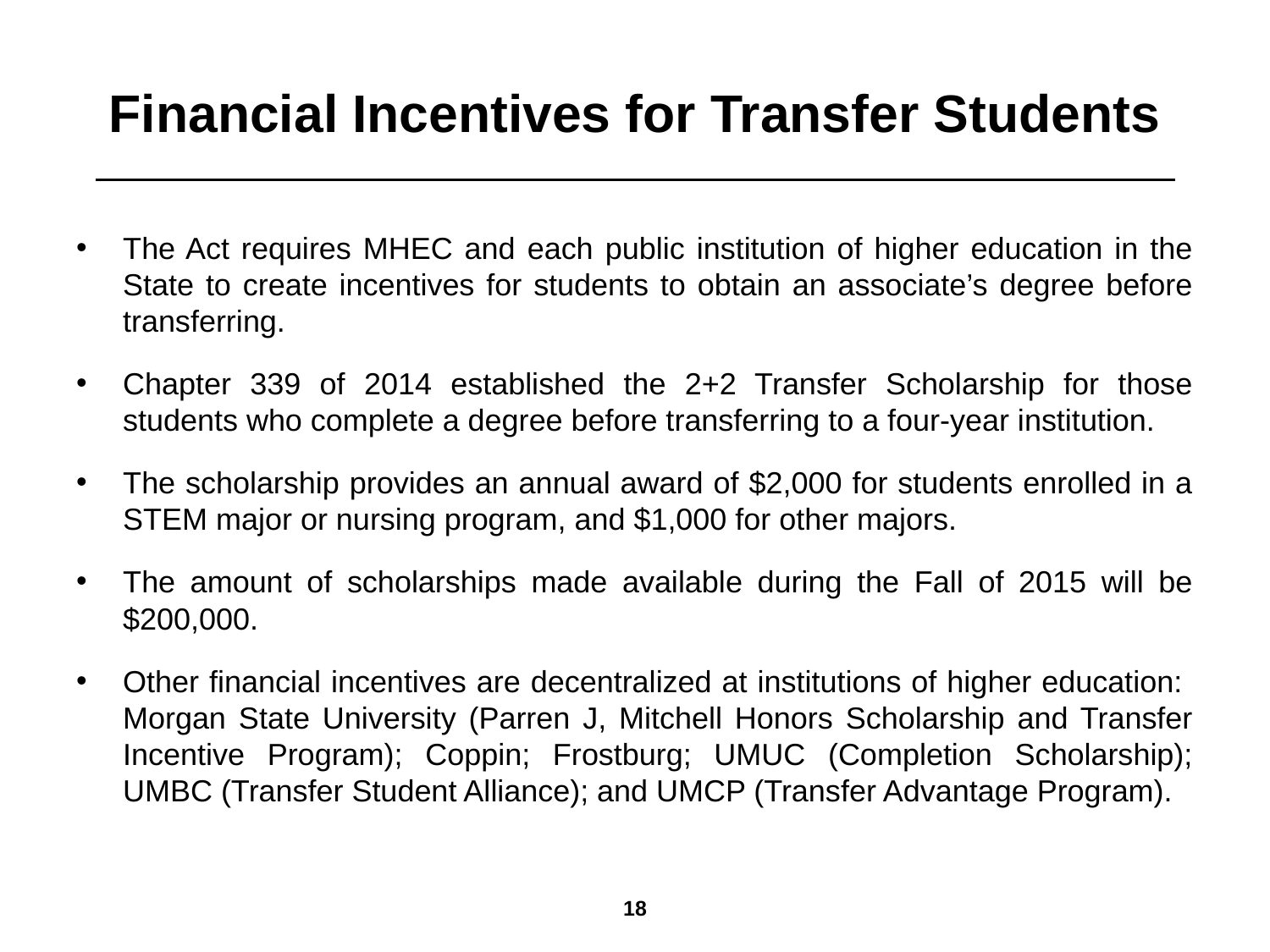

# Financial Incentives for Transfer Students
The Act requires MHEC and each public institution of higher education in the State to create incentives for students to obtain an associate’s degree before transferring.

Chapter 339 of 2014 established the 2+2 Transfer Scholarship for those students who complete a degree before transferring to a four-year institution.

The scholarship provides an annual award of $2,000 for students enrolled in a STEM major or nursing program, and $1,000 for other majors.

The amount of scholarships made available during the Fall of 2015 will be $200,000.

Other financial incentives are decentralized at institutions of higher education:  Morgan State University (Parren J, Mitchell Honors Scholarship and Transfer Incentive Program); Coppin; Frostburg; UMUC (Completion Scholarship); UMBC (Transfer Student Alliance); and UMCP (Transfer Advantage Program).

18